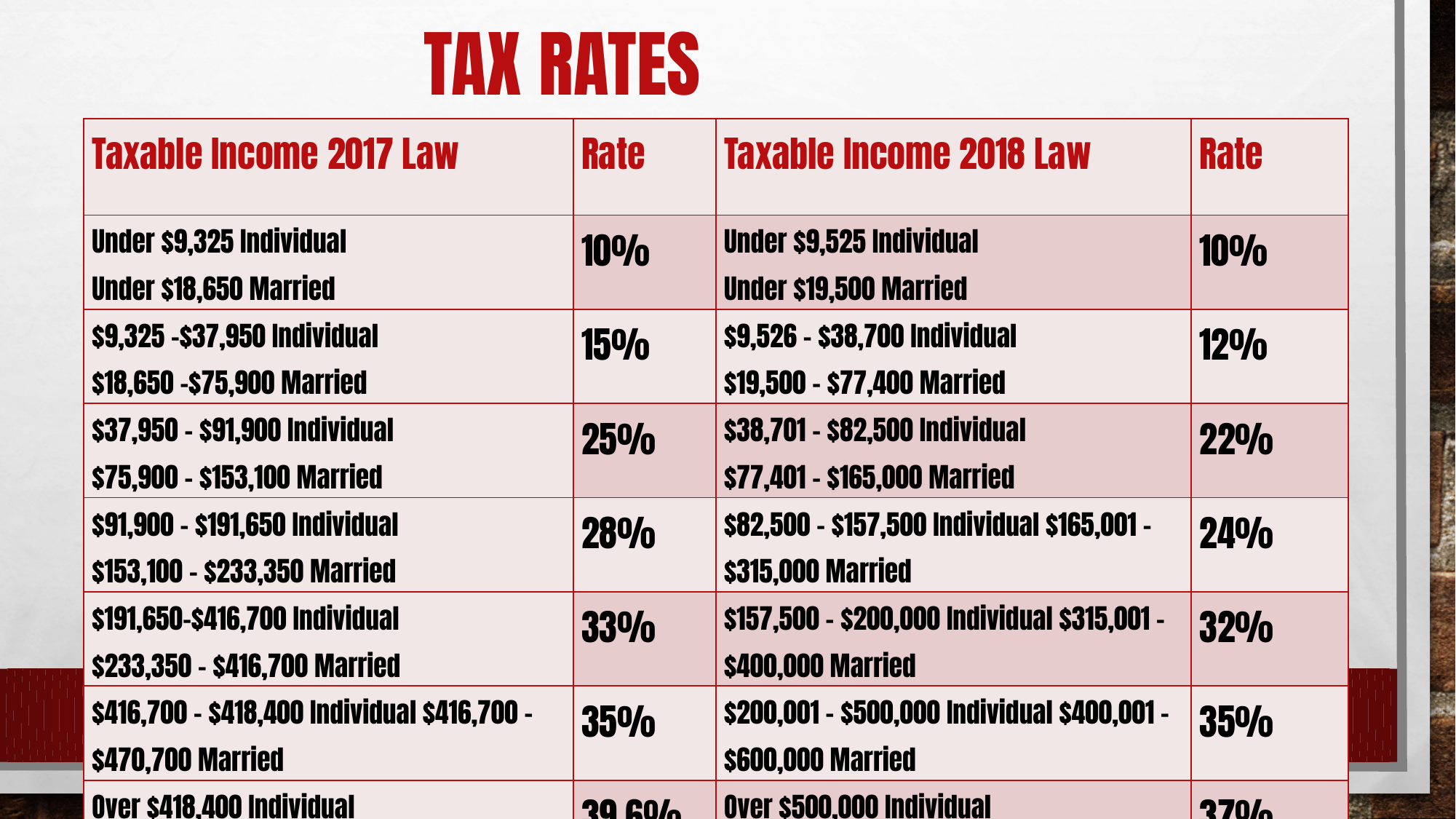

# Tax Rates
| Taxable Income 2017 Law | Rate | Taxable Income 2018 Law | Rate |
| --- | --- | --- | --- |
| Under $9,325 Individual Under $18,650 Married | 10% | Under $9,525 Individual Under $19,500 Married | 10% |
| $9,325 –$37,950 Individual $18,650 –$75,900 Married | 15% | $9,526 – $38,700 Individual $19,500 – $77,400 Married | 12% |
| $37,950 – $91,900 Individual $75,900 – $153,100 Married | 25% | $38,701 – $82,500 Individual $77,401 – $165,000 Married | 22% |
| $91,900 – $191,650 Individual $153,100 – $233,350 Married | 28% | $82,500 – $157,500 Individual $165,001 – $315,000 Married | 24% |
| $191,650–$416,700 Individual $233,350 – $416,700 Married | 33% | $157,500 – $200,000 Individual $315,001 – $400,000 Married | 32% |
| $416,700 - $418,400 Individual $416,700 - $470,700 Married | 35% | $200,001 – $500,000 Individual $400,001 – $600,000 Married | 35% |
| Over $418,400 Individual Over $470,700 Married | 39.6% | Over $500,000 Individual Over $600,001 Married | 37% |